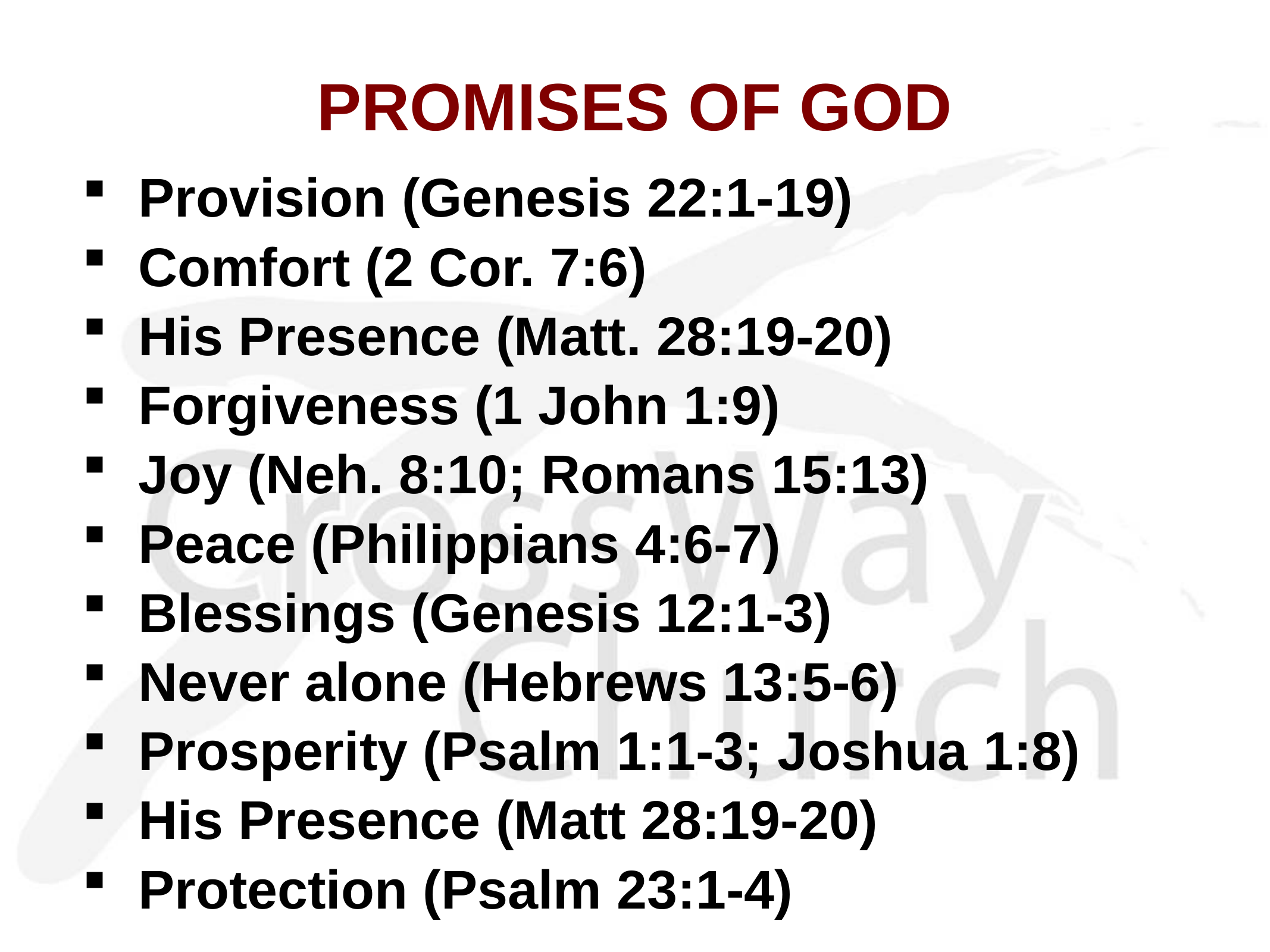

# PROMISES OF GOD
Provision (Genesis 22:1-19)
Comfort (2 Cor. 7:6)
His Presence (Matt. 28:19-20)
Forgiveness (1 John 1:9)
Joy (Neh. 8:10; Romans 15:13)
Peace (Philippians 4:6-7)
Blessings (Genesis 12:1-3)
Never alone (Hebrews 13:5-6)
Prosperity (Psalm 1:1-3; Joshua 1:8)
His Presence (Matt 28:19-20)
Protection (Psalm 23:1-4)